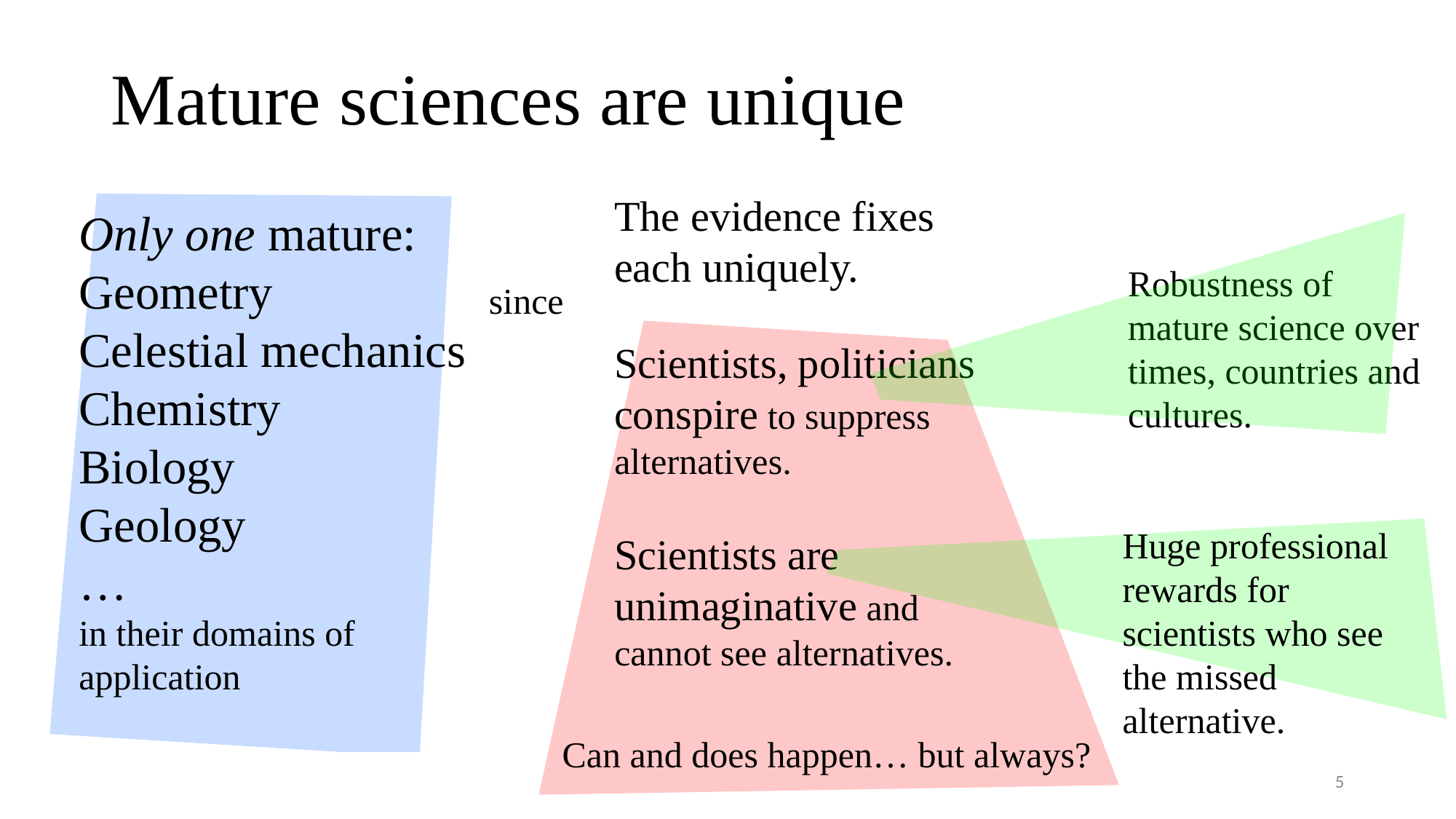

# Mature sciences are unique
The evidence fixes each uniquely.

Only one mature:
Geometry
Celestial mechanics
Chemistry
Biology
Geology
…
in their domains of application

Robustness of mature science over times, countries and cultures.
since

Can and does happen… but always?
Scientists, politicians conspire to suppress alternatives.
Huge professional rewards for scientists who see the missed alternative.

Scientists are unimaginative and cannot see alternatives.
5